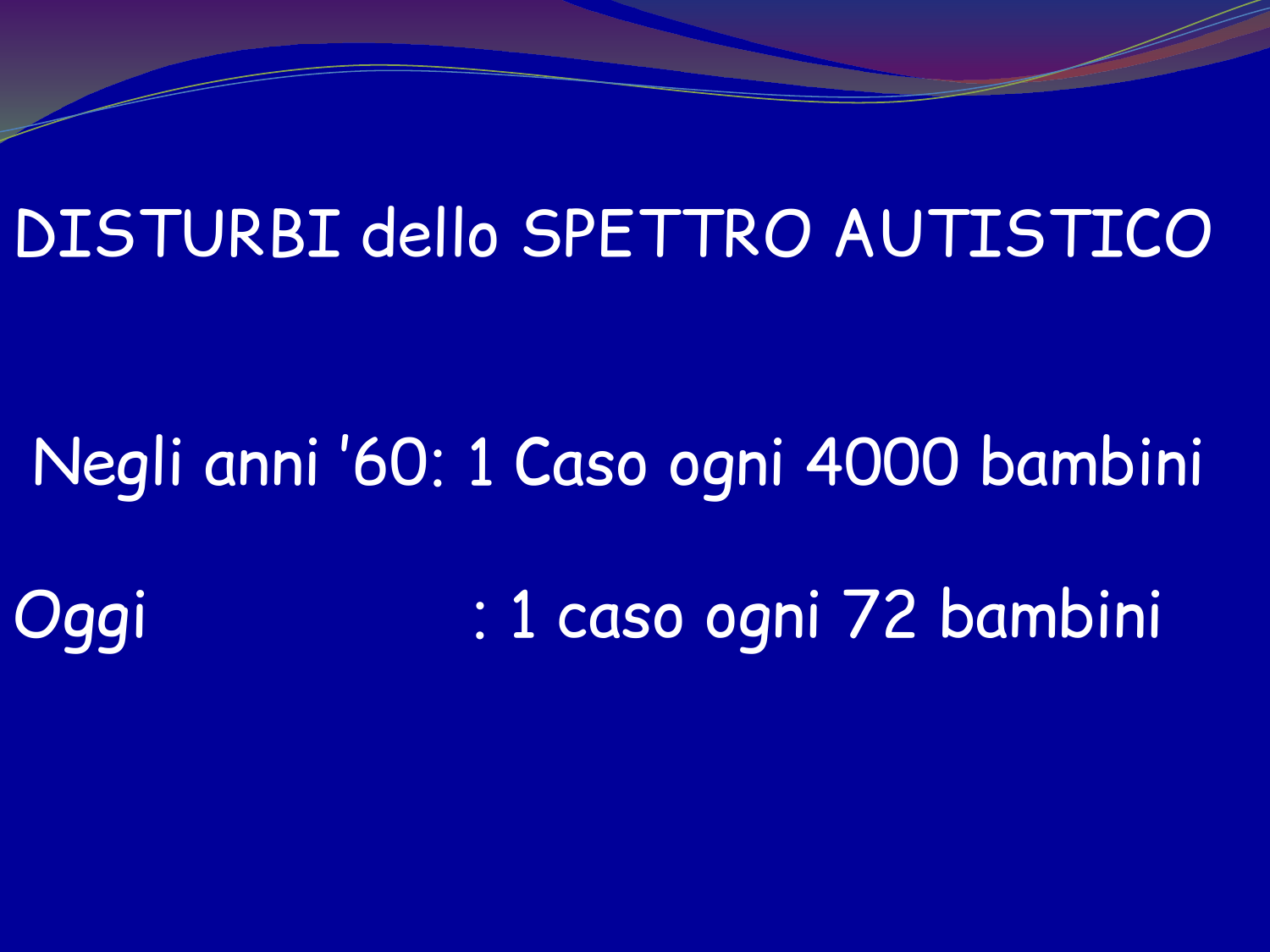

DISTURBI dello SPETTRO AUTISTICO

 Negli anni ’60: 1 Caso ogni 4000 bambini

Oggi                 : 1 caso ogni 72 bambini